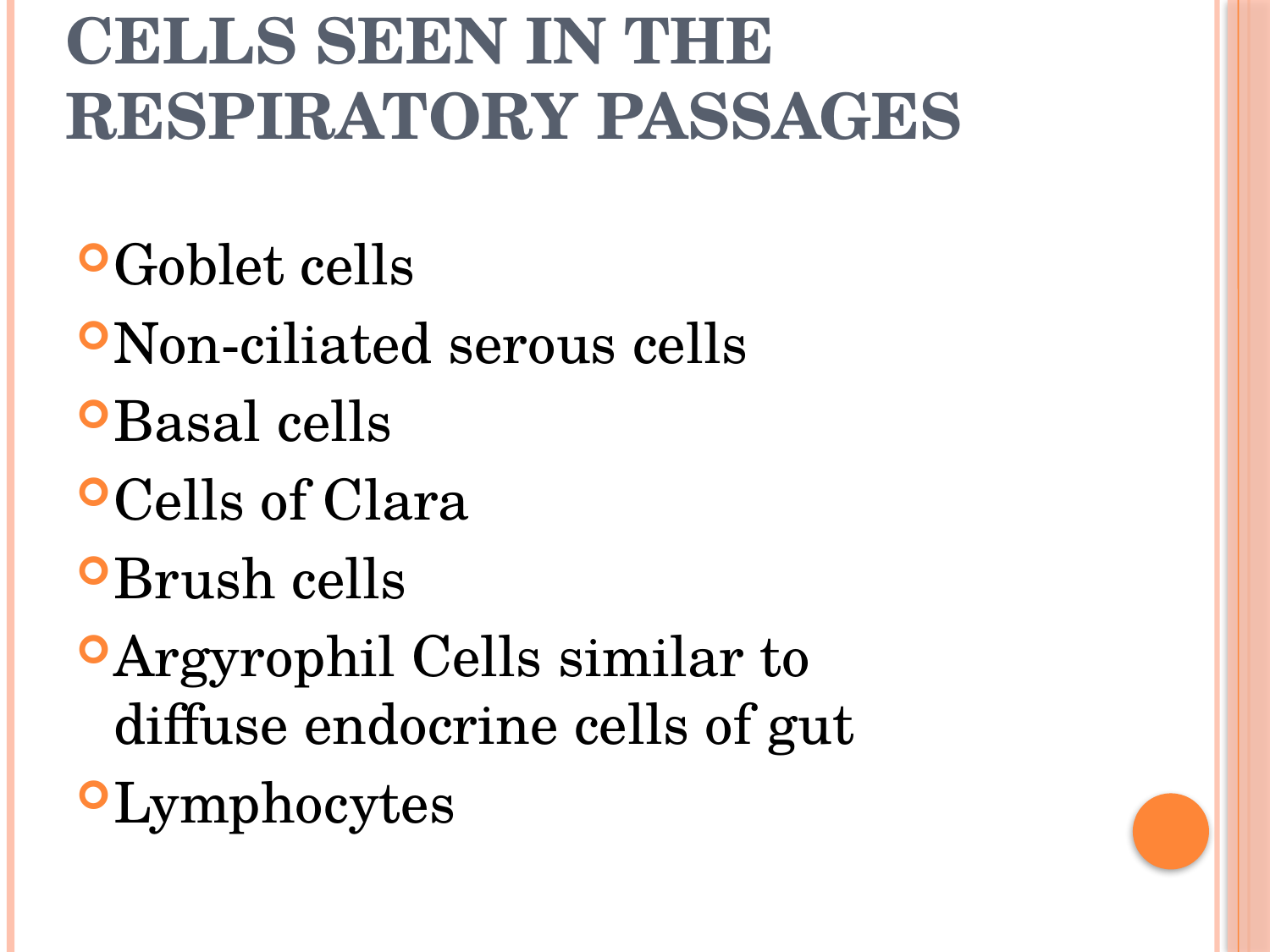

# Cells seen in the respiratory passages
Goblet cells
Non-ciliated serous cells
Basal cells
Cells of Clara
Brush cells
Argyrophil Cells similar to diffuse endocrine cells of gut
Lymphocytes